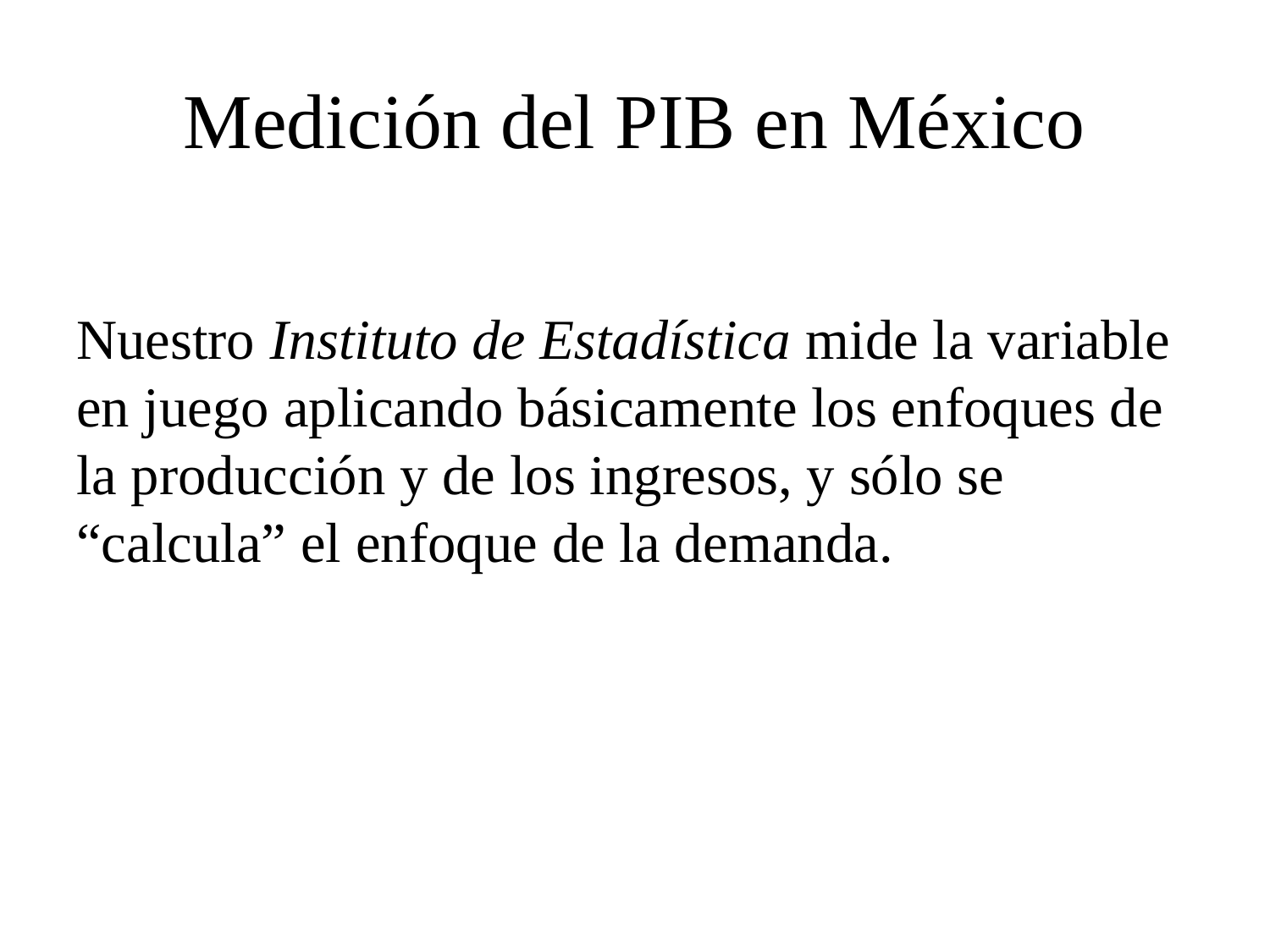

# Medición del PIB en México
Nuestro Instituto de Estadística mide la variable en juego aplicando básicamente los enfoques de la producción y de los ingresos, y sólo se “calcula” el enfoque de la demanda.